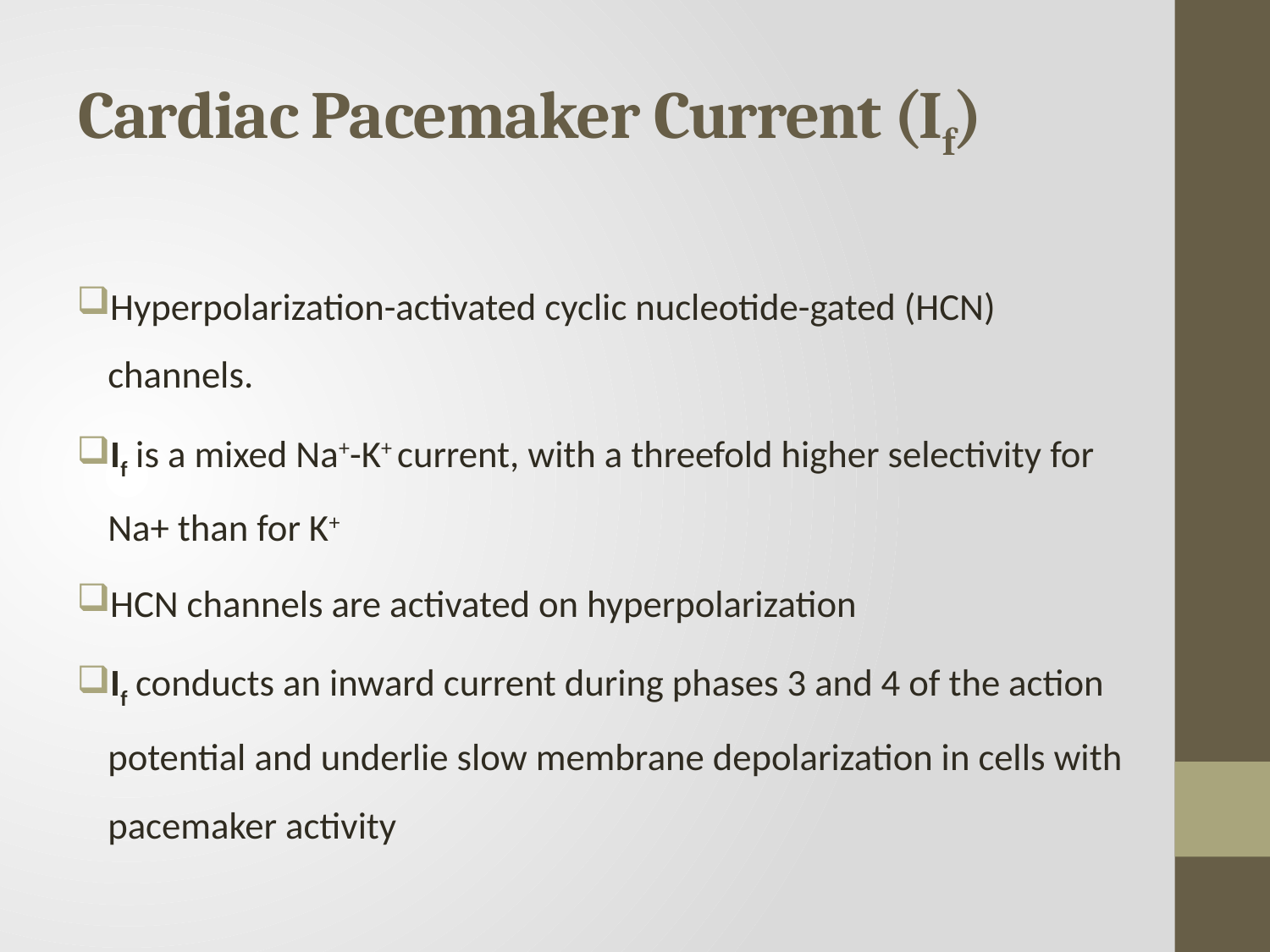

# Cardiac Pacemaker Current (If)
Hyperpolarization-activated cyclic nucleotide-gated (HCN) channels.
If is a mixed Na+-K+ current, with a threefold higher selectivity for Na+ than for K+
HCN channels are activated on hyperpolarization
If conducts an inward current during phases 3 and 4 of the action potential and underlie slow membrane depolarization in cells with pacemaker activity